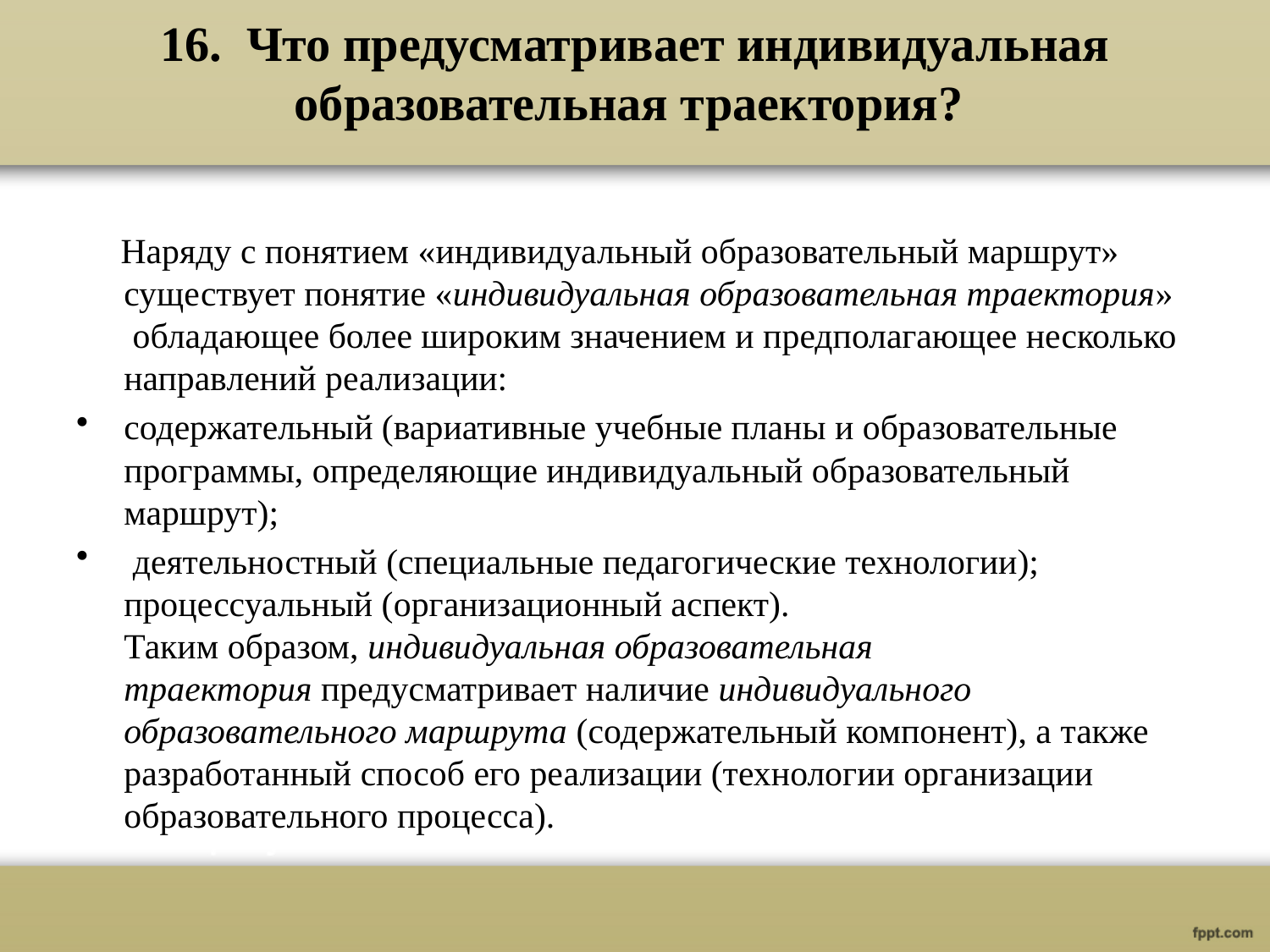

# 16.  Что предусматривает индивидуальная образовательная траектория?
     Наряду с понятием «индивидуальный образовательный маршрут» существует понятие «индивидуальная образовательная траектория»  обладающее более широким значением и предполагающее несколько направлений реализации:
содержательный (вариативные учебные планы и образовательные программы, определяющие индивидуальный образовательный маршрут);
 деятельностный (специальные педагогические технологии); процессуальный (организационный аспект).
Таким образом, индивидуальная образовательная траектория предусматривает наличие индивидуального образовательного маршрута (содержательный компонент), а также разработанный способ его реализации (технологии организации образовательного процесса).